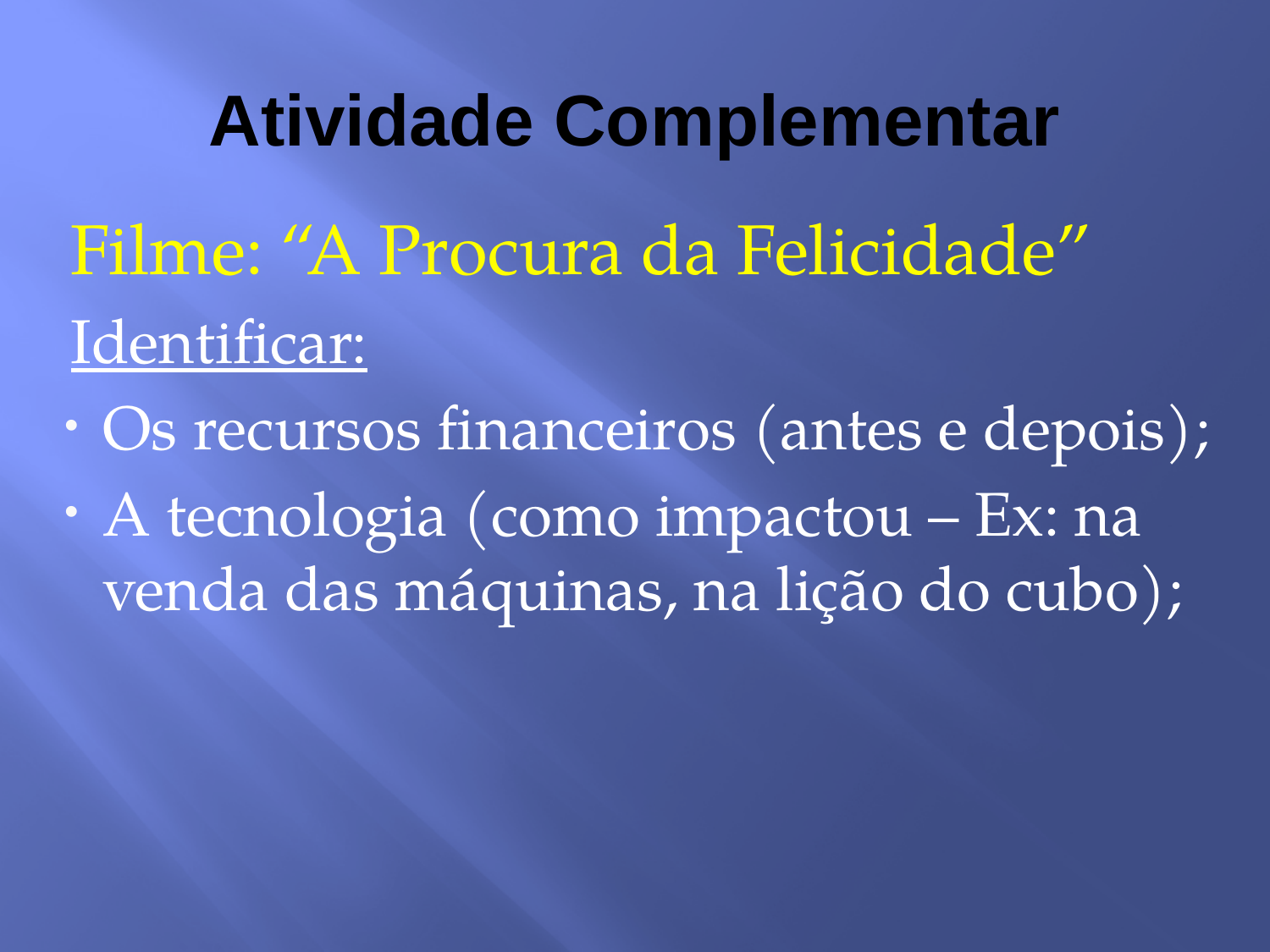

# Atividade Complementar
Filme: “A Procura da Felicidade”
Identificar:
Os recursos financeiros (antes e depois);
A tecnologia (como impactou – Ex: na venda das máquinas, na lição do cubo);